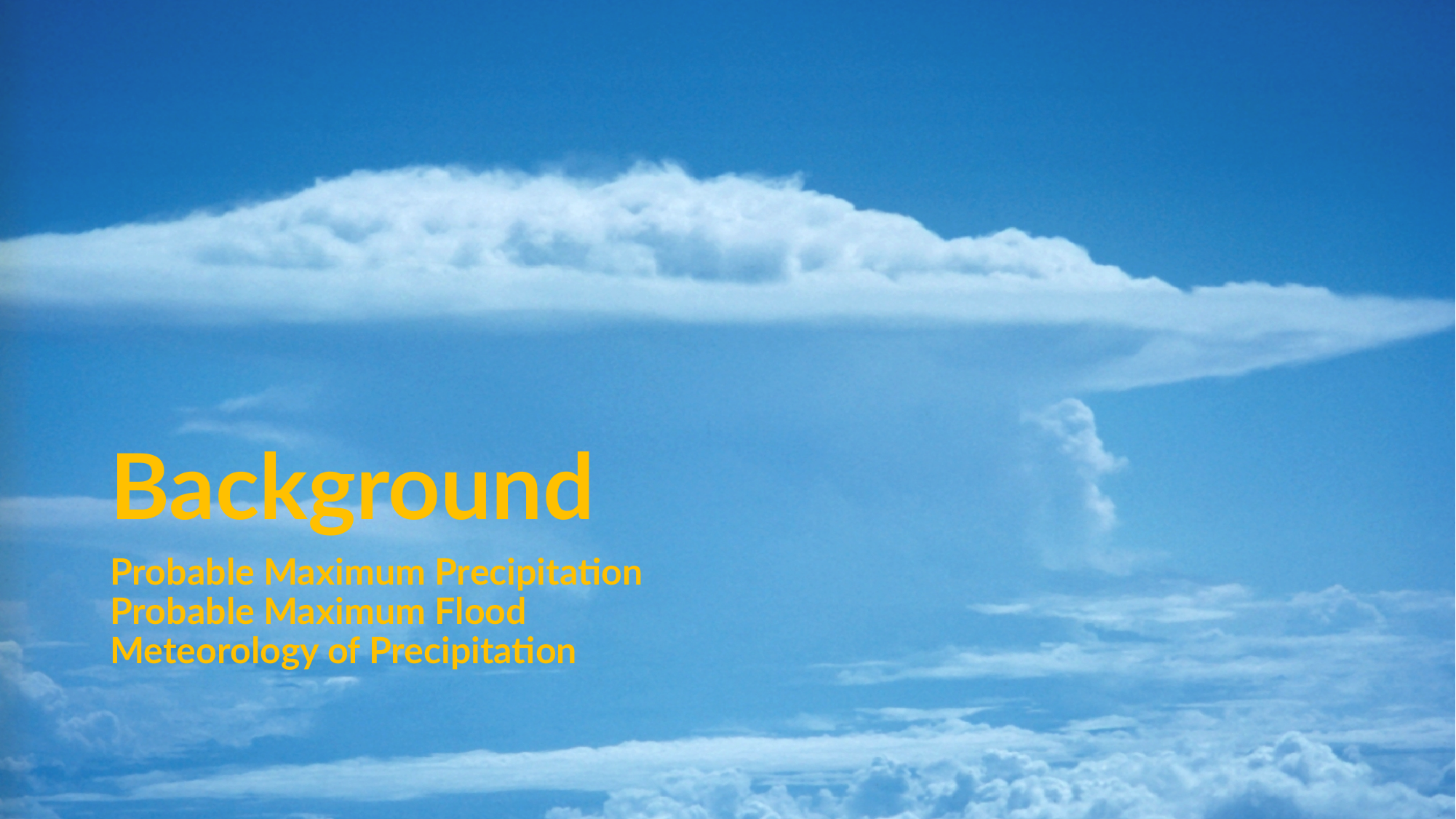

# Background
Probable Maximum Precipitation
Probable Maximum Flood
Meteorology of Precipitation